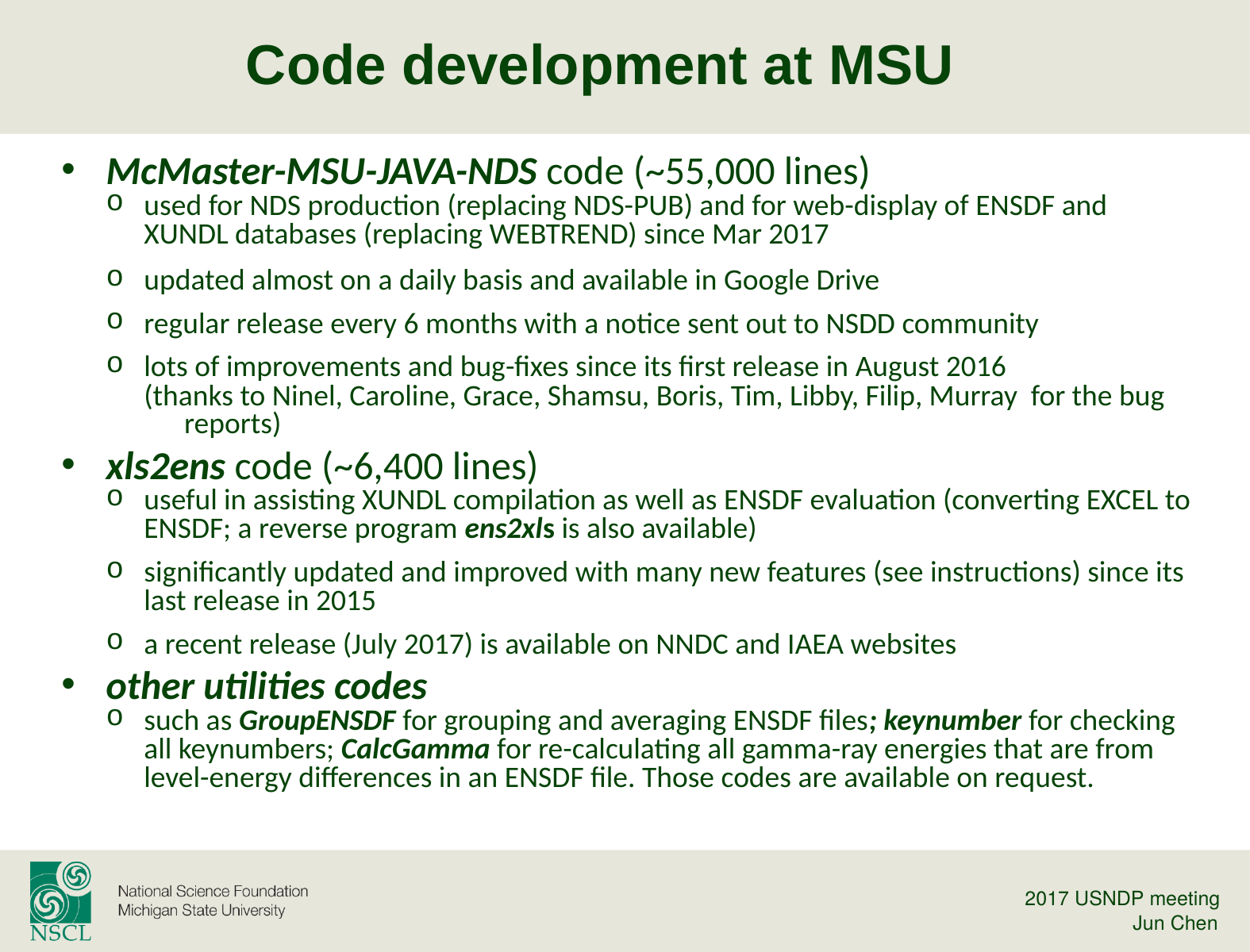

# Code development at MSU
McMaster-MSU-JAVA-NDS code (~55,000 lines)
used for NDS production (replacing NDS-PUB) and for web-display of ENSDF and XUNDL databases (replacing WEBTREND) since Mar 2017
updated almost on a daily basis and available in Google Drive
regular release every 6 months with a notice sent out to NSDD community
lots of improvements and bug-fixes since its first release in August 2016               (thanks to Ninel, Caroline, Grace, Shamsu, Boris, Tim, Libby, Filip, Murray  for the bug           reports)
xls2ens code (~6,400 lines)
useful in assisting XUNDL compilation as well as ENSDF evaluation (converting EXCEL to ENSDF; a reverse program ens2xls is also available)
significantly updated and improved with many new features (see instructions) since its last release in 2015
a recent release (July 2017) is available on NNDC and IAEA websites
other utilities codes
such as GroupENSDF for grouping and averaging ENSDF files; keynumber for checking all keynumbers; CalcGamma for re-calculating all gamma-ray energies that are from level-energy differences in an ENSDF file. Those codes are available on request.
2017 USNDP meeting
Jun Chen